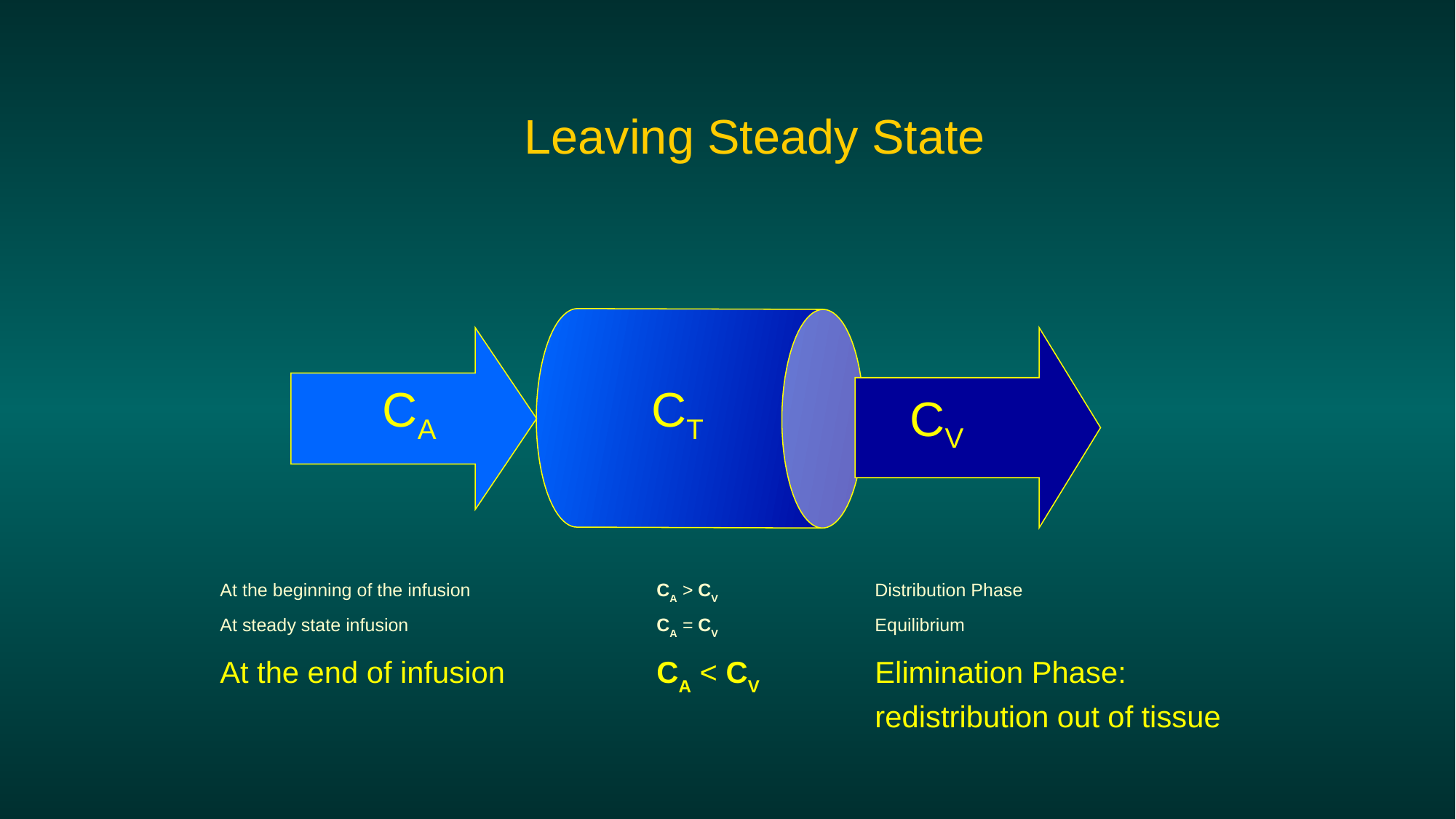

Leaving Steady State

CA
  CT
CV
At the beginning of the infusion 		CA > CV 		Distribution Phase
At steady state infusion			CA = CV		Equilibrium
At the end of infusion		CA < CV		Elimination Phase: 							redistribution out of tissue